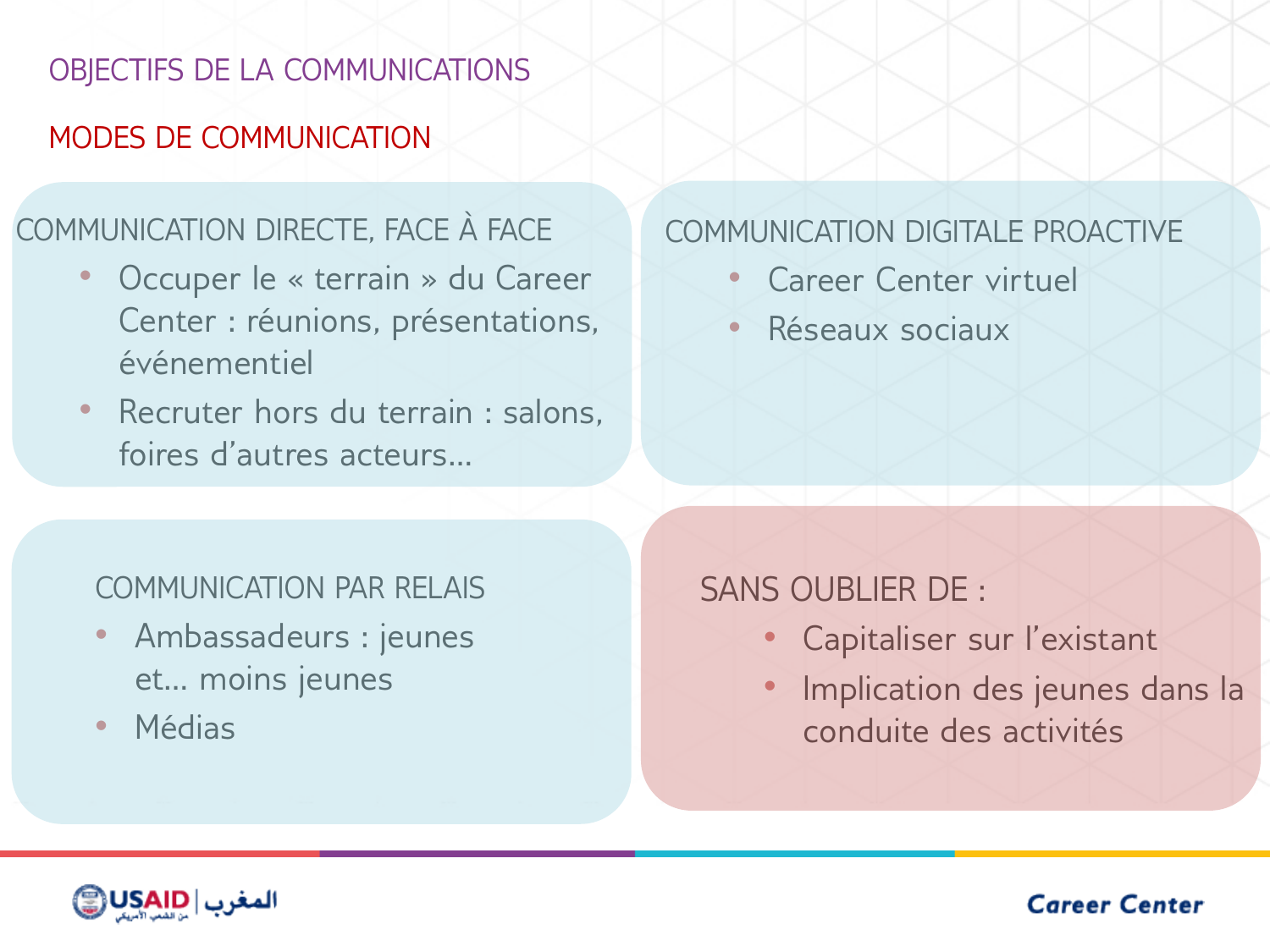

Objectifs de la communications
modes de communication

COMMUNICATION DIGITALE PROACTIVE
Career Center virtuel
Réseaux sociaux

COMMUNICATION DIRECTE, FACE À FACE
Occuper le « terrain » du Career Center : réunions, présentations, événementiel
Recruter hors du terrain : salons, foires d’autres acteurs…

COMMUNICATION PAR RELAIS
Ambassadeurs : jeunes et… moins jeunes
Médias

SANS OUBLIER DE :
Capitaliser sur l’existant
Implication des jeunes dans la conduite des activités